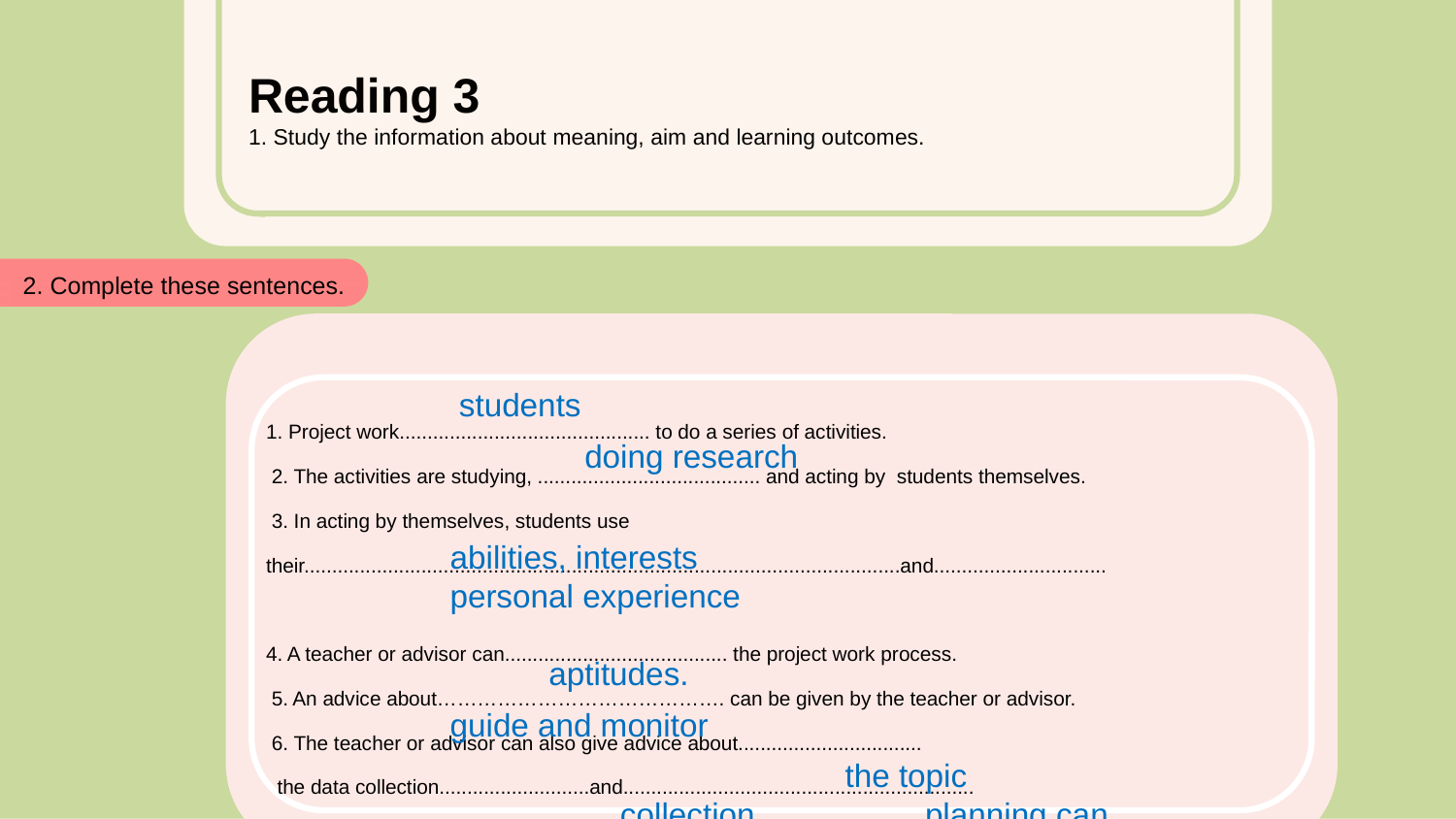

Reading 3
1. Study the information about meaning, aim and learning outcomes.
5. Study this informa1. Study this information.tion and discuss with your
2. Complete these sentences.

 students
               doing research

abilities, interests                                              personal experience

           aptitudes.
guide and monitor
                                            the topic                                       collection                   planning can be given by the teacher or advisor.

1. Project work............................................. to do a series of activities.
 2. The activities are studying, ........................................ and acting by  students themselves.
 3. In acting by themselves, students use
their...........................................................................................................and...............................

4. A teacher or advisor can........................................ the project work process.
 5. An advice about……………………………………. can be given by the teacher or advisor.
 6. The teacher or advisor can also give advice about.................................
  the data collection...........................and...............................................................
Thank you for using our template.